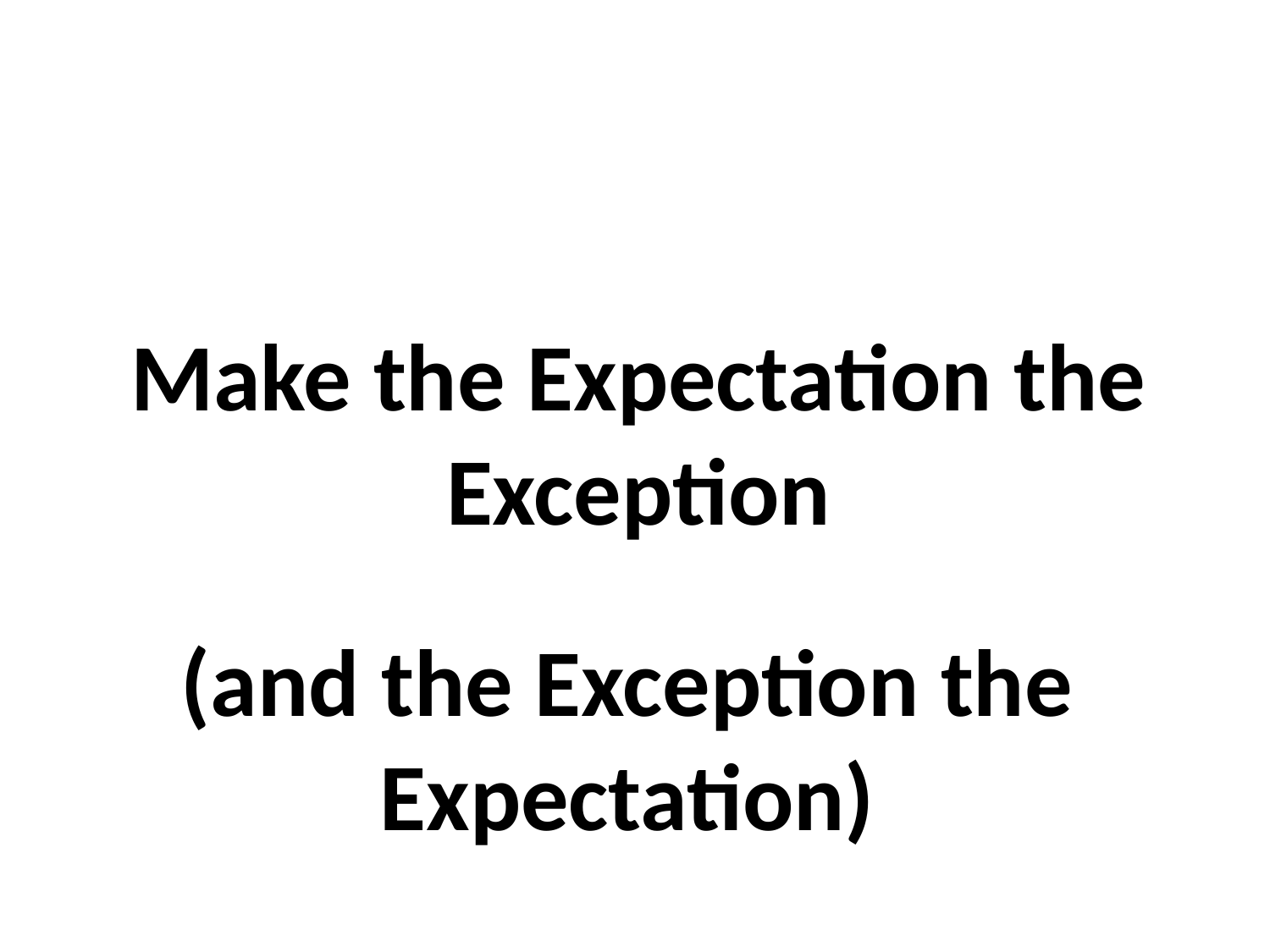

# Make the Expectation the Exception
(and the Exception the Expectation)